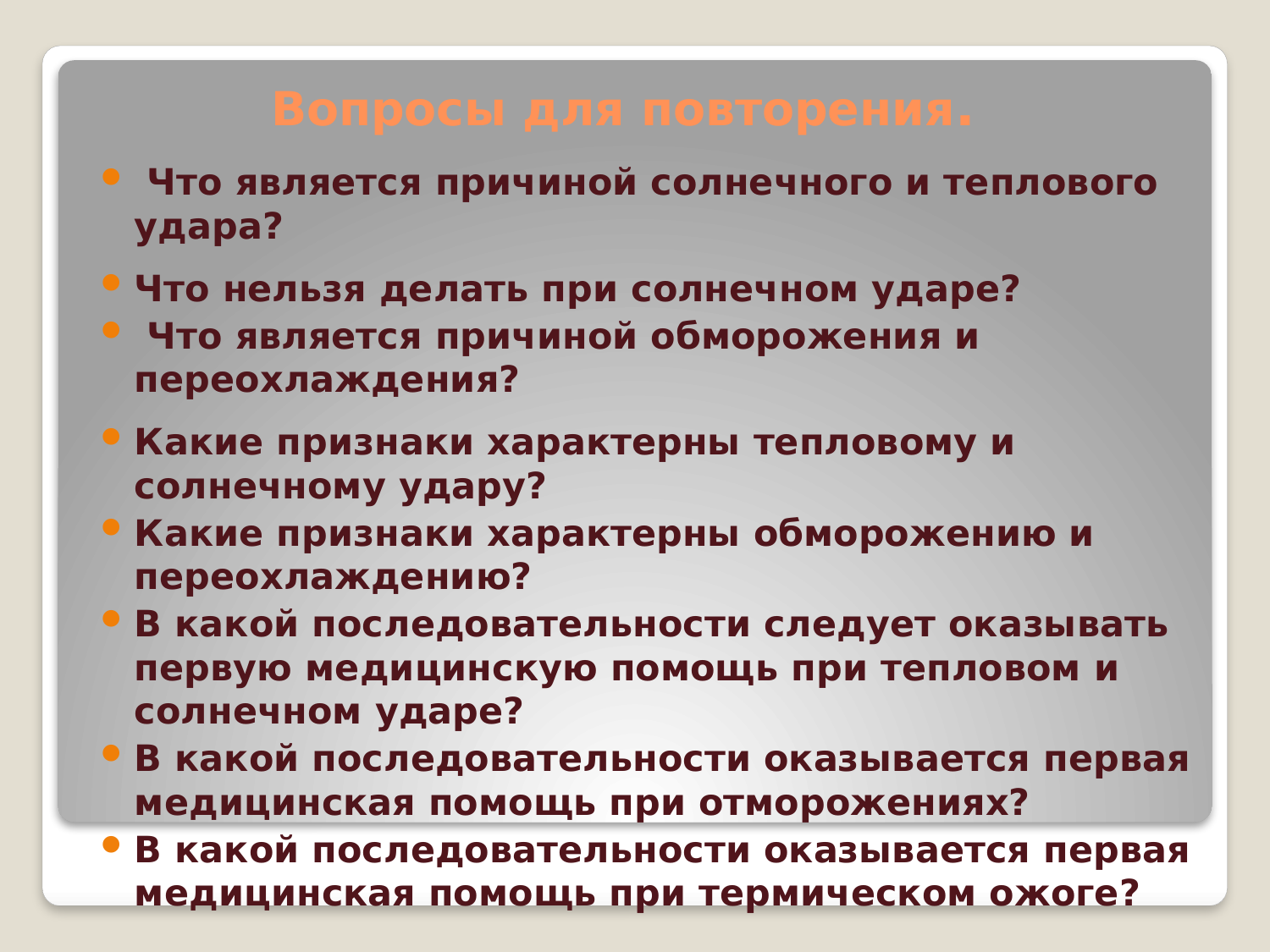

# Вопросы для повторения.
 Что является причиной солнечного и теплового удара?
Что нельзя делать при солнечном ударе?
 Что является причиной обморожения и переохлаждения?
Какие признаки характерны тепловому и солнечному удару?
Какие признаки характерны обморожению и переохлаждению?
В какой последовательности следует оказывать первую медицинскую помощь при тепловом и солнечном ударе?
В какой последовательности оказывается первая медицинская помощь при отморожениях?
В какой последовательности оказывается первая медицинская помощь при термическом ожоге?